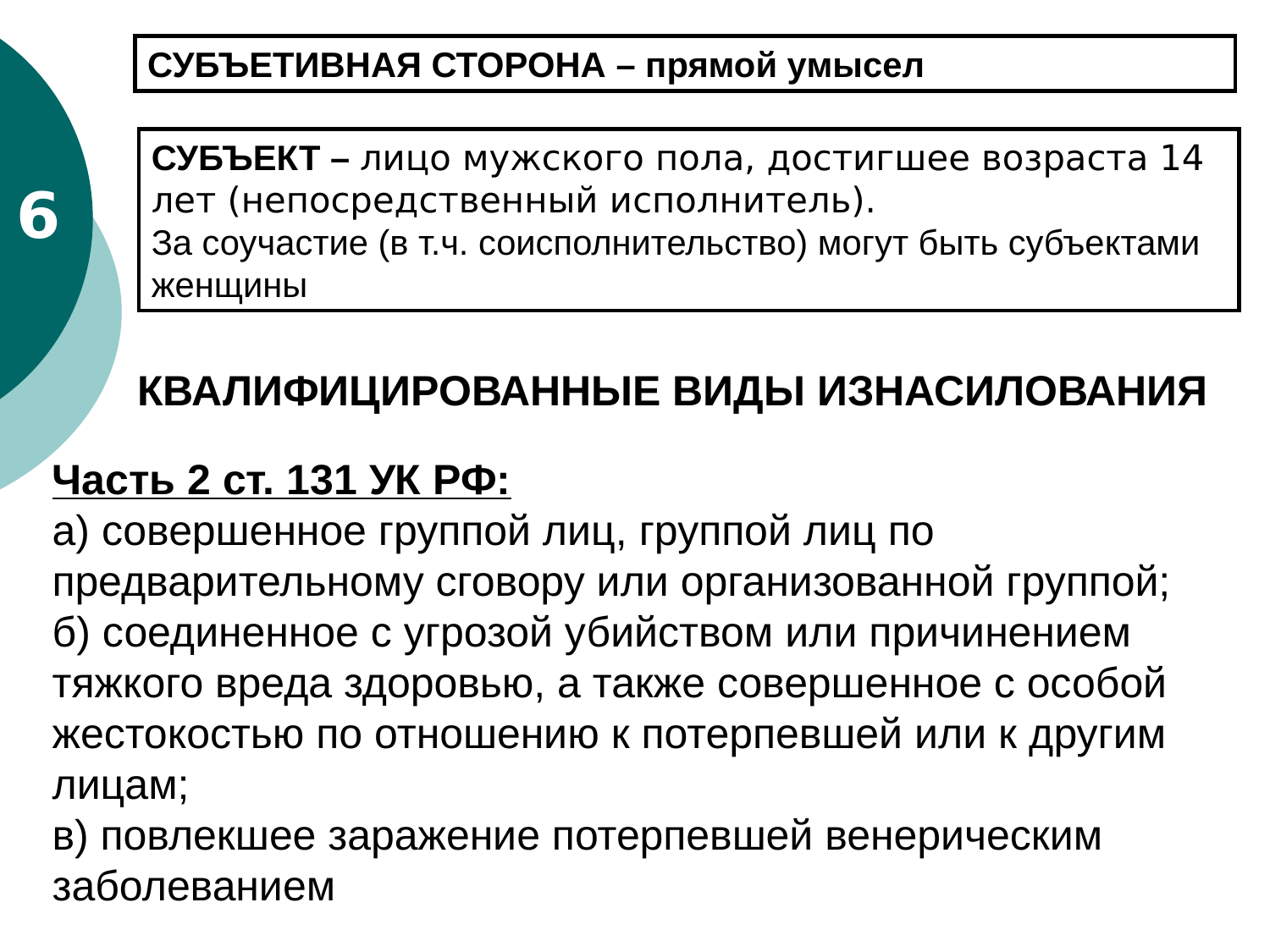

СУБЪЕТИВНАЯ СТОРОНА – прямой умысел
СУБЪЕКТ – лицо мужского пола, достигшее возраста 14 лет (непосредственный исполнитель).
За соучастие (в т.ч. соисполнительство) могут быть субъектами женщины
6

КВАЛИФИЦИРОВАННЫЕ ВИДЫ ИЗНАСИЛОВАНИЯ
Часть 2 ст. 131 УК РФ:
а) совершенное группой лиц, группой лиц по предварительному сговору или организованной группой;
б) соединенное с угрозой убийством или причинением тяжкого вреда здоровью, а также совершенное с особой жестокостью по отношению к потерпевшей или к другим лицам;
в) повлекшее заражение потерпевшей венерическим заболеванием